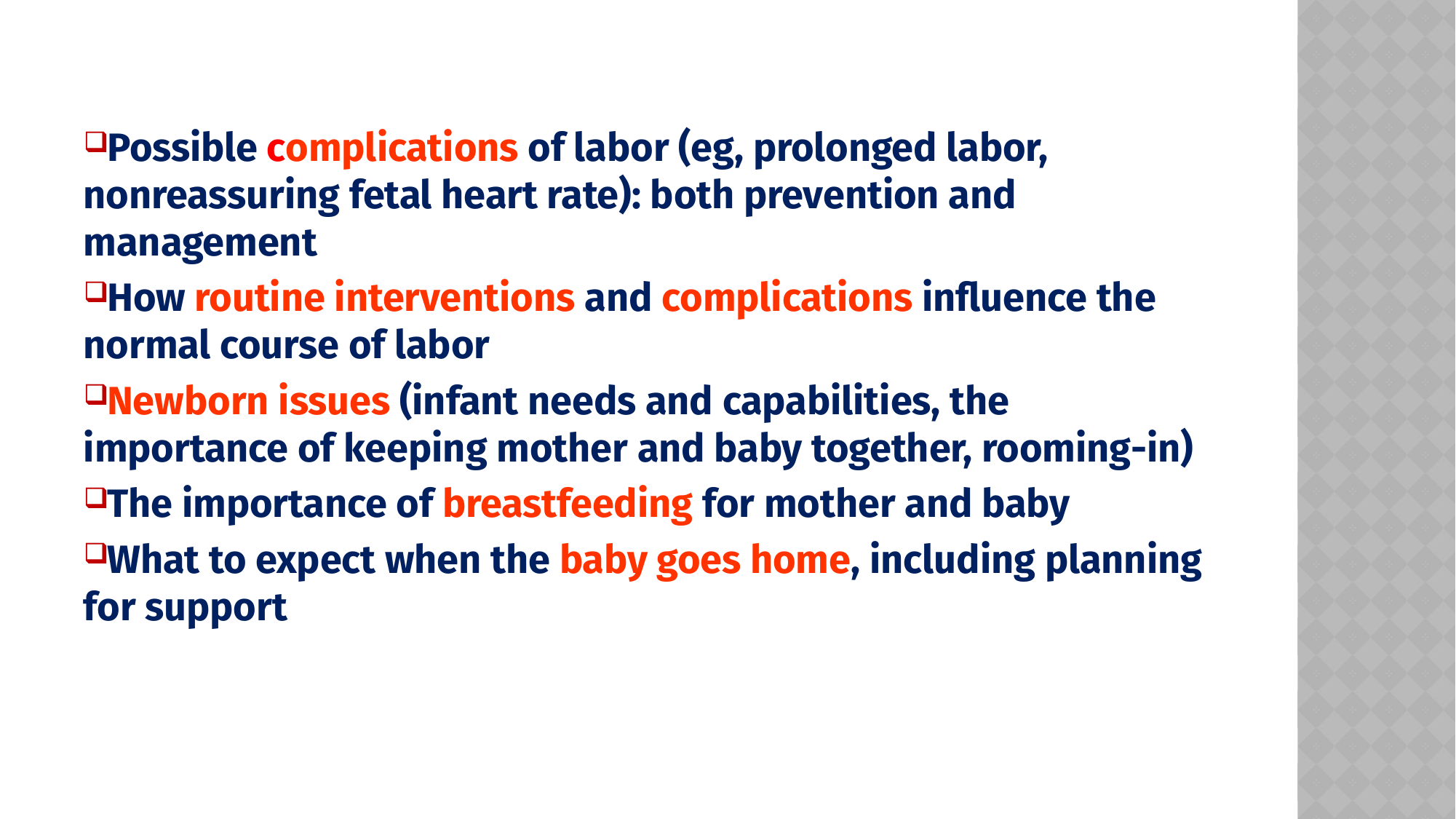

Possible complications of labor (eg, prolonged labor, nonreassuring fetal heart rate): both prevention and management
How routine interventions and complications influence the normal course of labor
Newborn issues (infant needs and capabilities, the importance of keeping mother and baby together, rooming-in)
The importance of breastfeeding for mother and baby
What to expect when the baby goes home, including planning for support